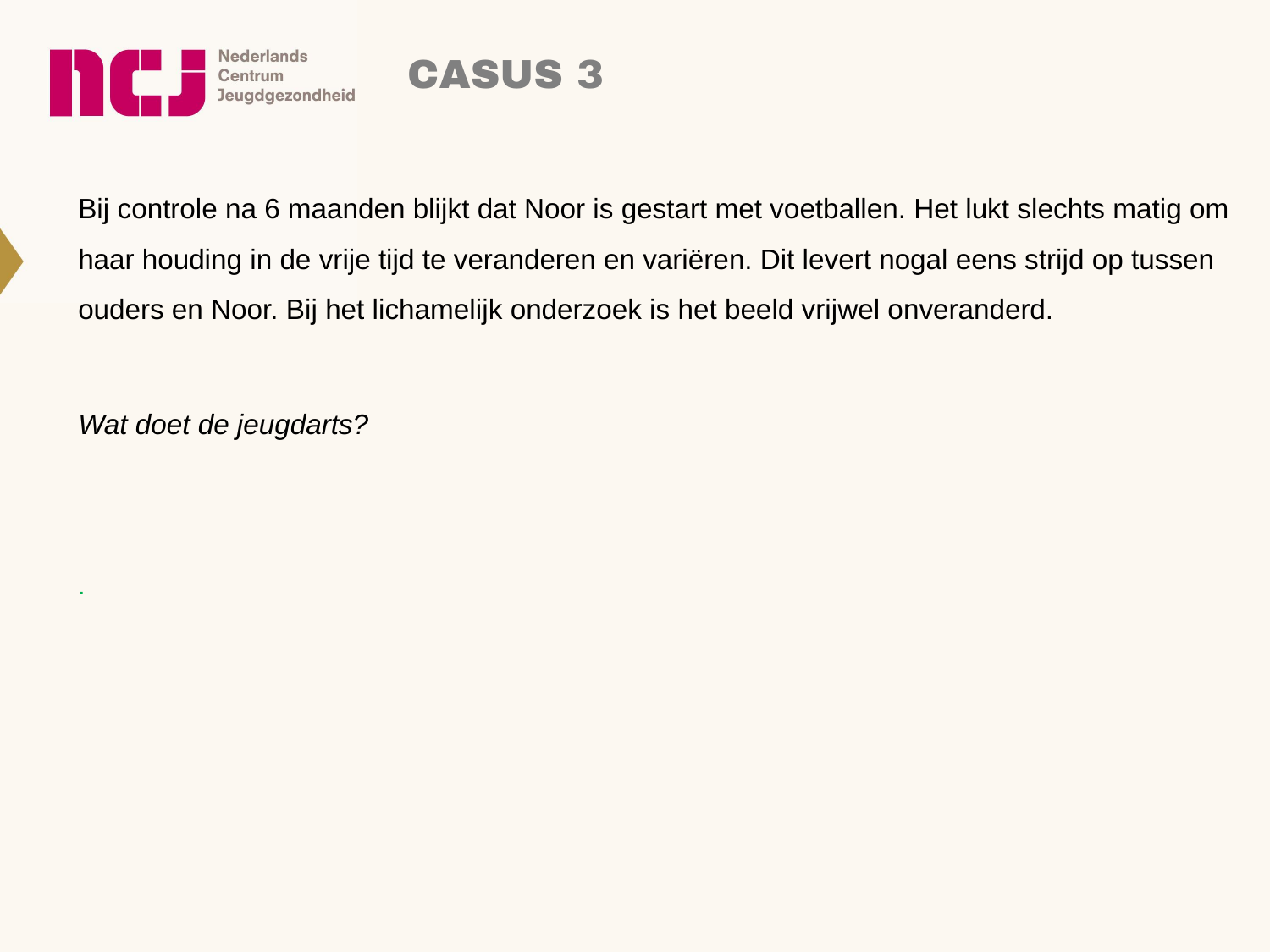

Casus 3
Bij controle na 6 maanden blijkt dat Noor is gestart met voetballen. Het lukt slechts matig om haar houding in de vrije tijd te veranderen en variëren. Dit levert nogal eens strijd op tussen ouders en Noor. Bij het lichamelijk onderzoek is het beeld vrijwel onveranderd.

Wat doet de jeugdarts?

.